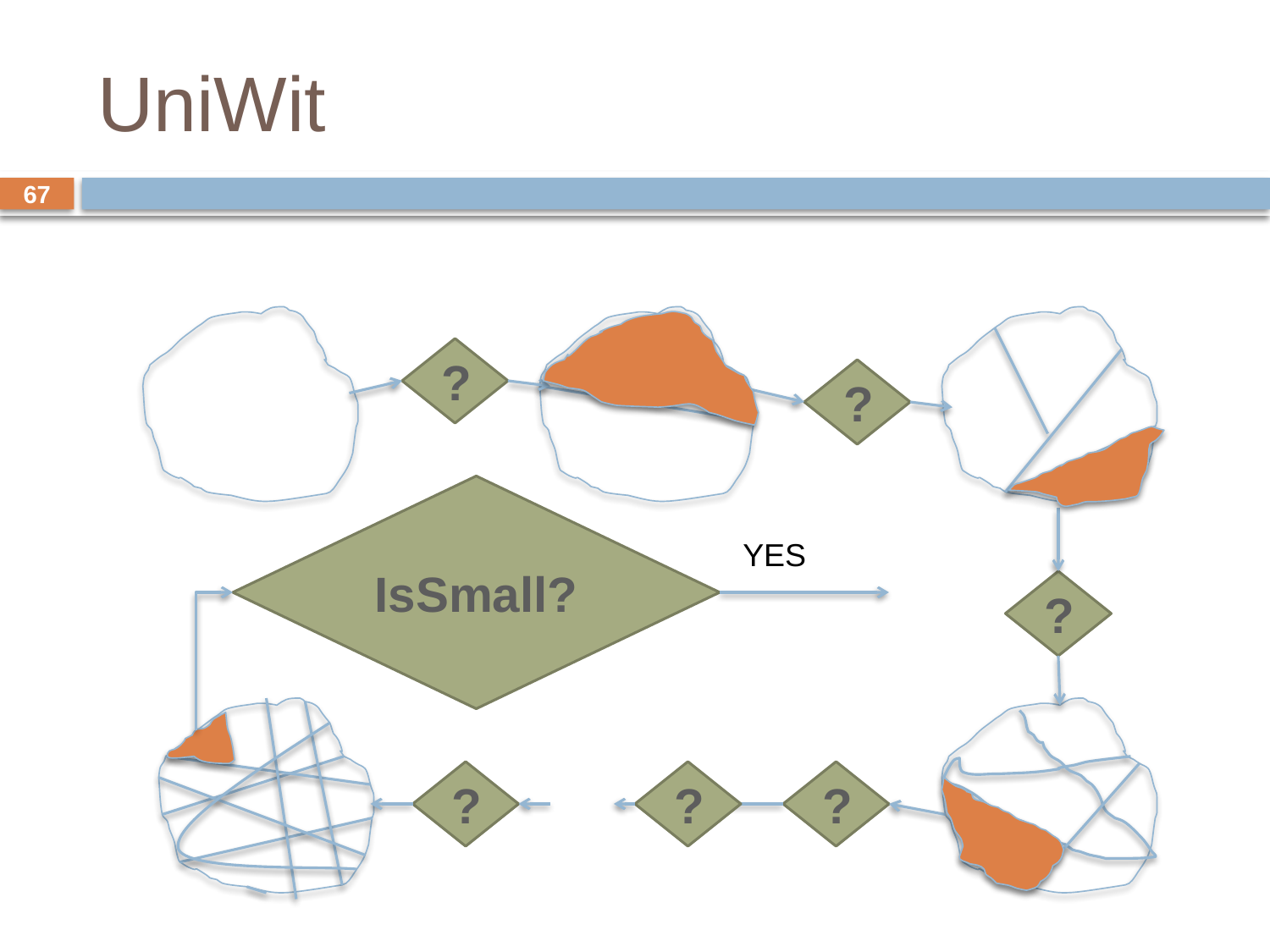

# UniWit
67

?
?

IsSmall?
YES
?

?
?
?